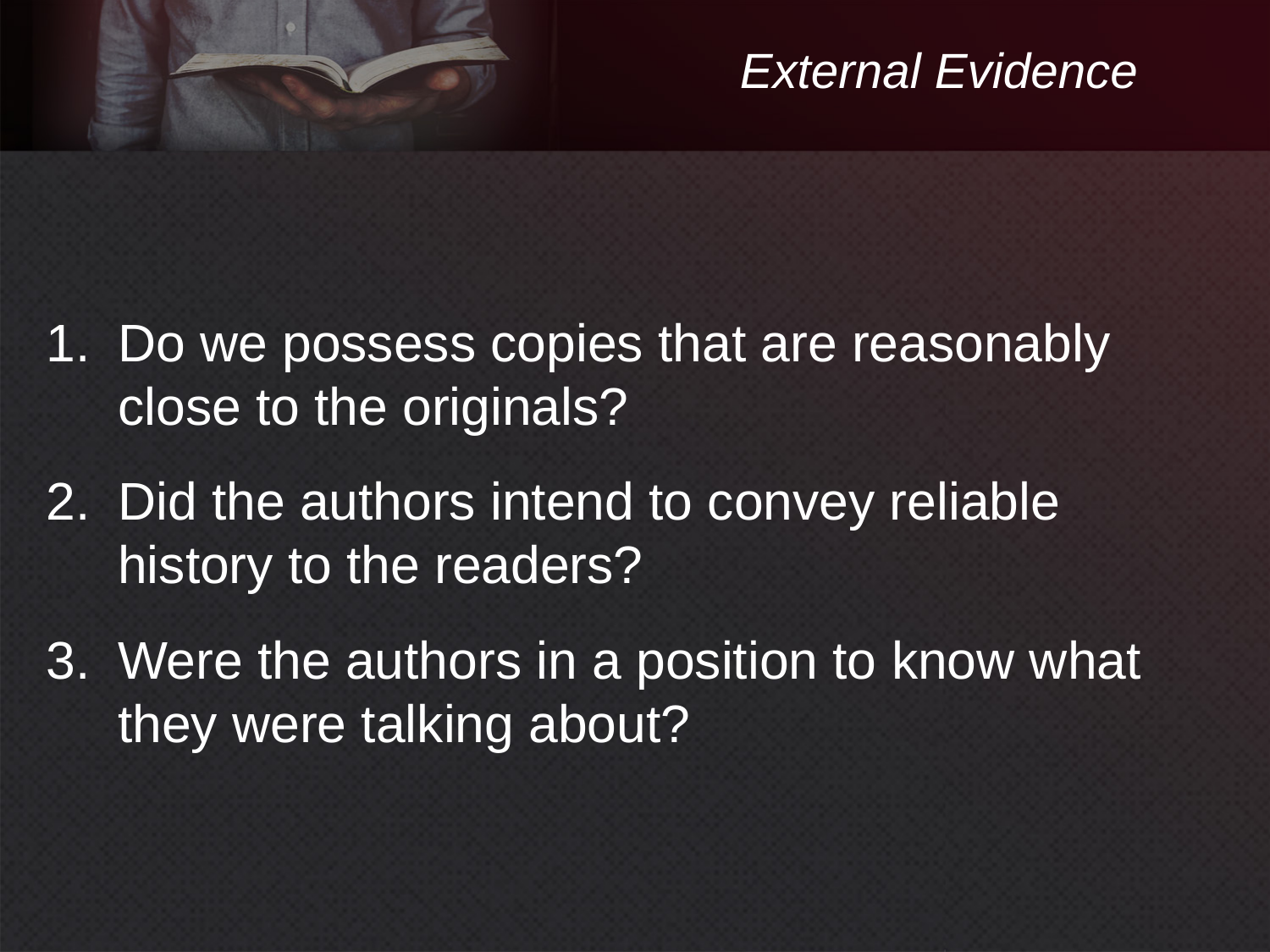

# External Evidence
Do we possess copies that are reasonably close to the originals?
Did the authors intend to convey reliable history to the readers?
Were the authors in a position to know what they were talking about?